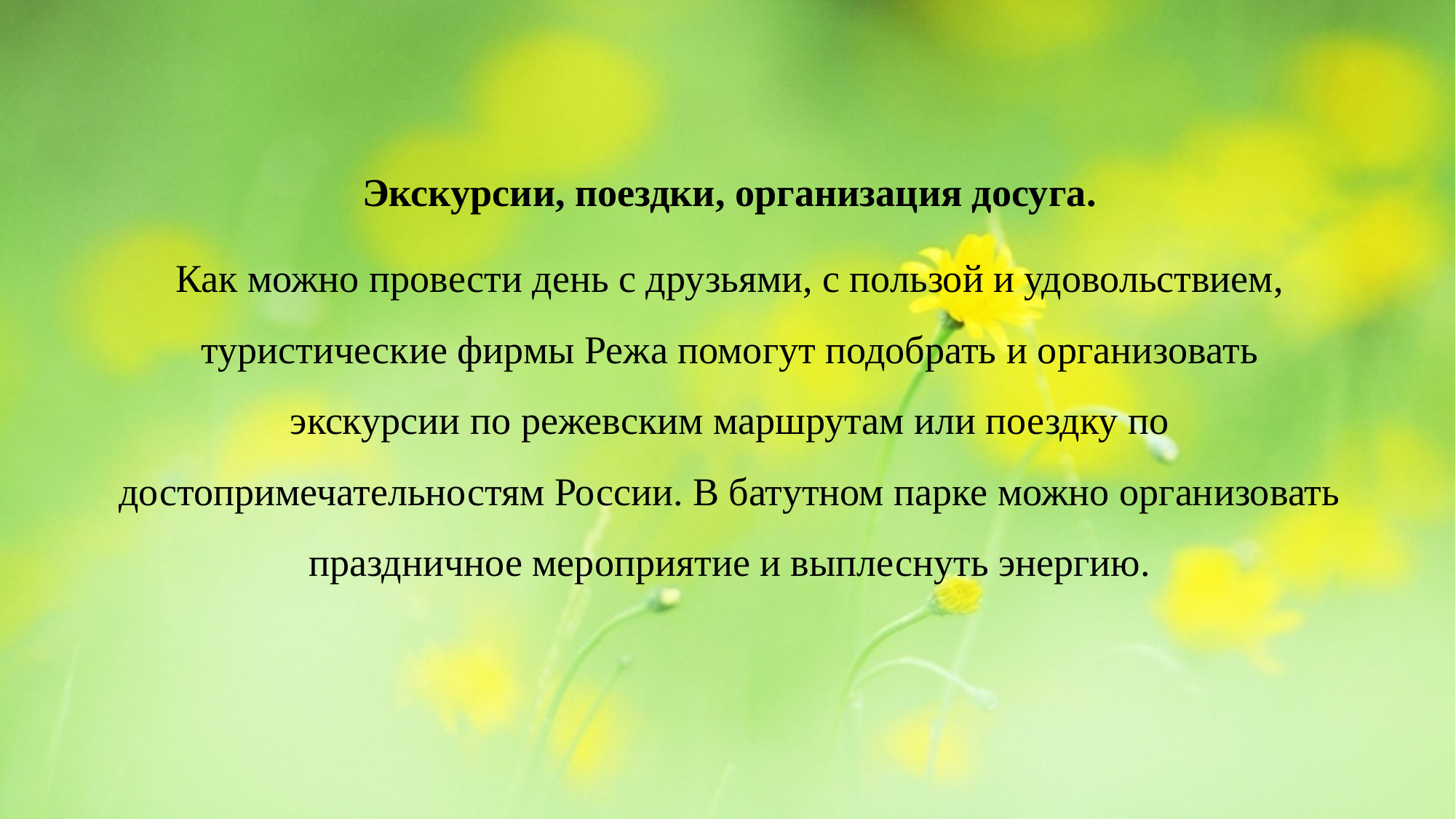

Экскурсии, поездки, организация досуга.
Как можно провести день с друзьями, с пользой и удовольствием, туристические фирмы Режа помогут подобрать и организовать экскурсии по режевским маршрутам или поездку по достопримечательностям России. В батутном парке можно организовать праздничное мероприятие и выплеснуть энергию.